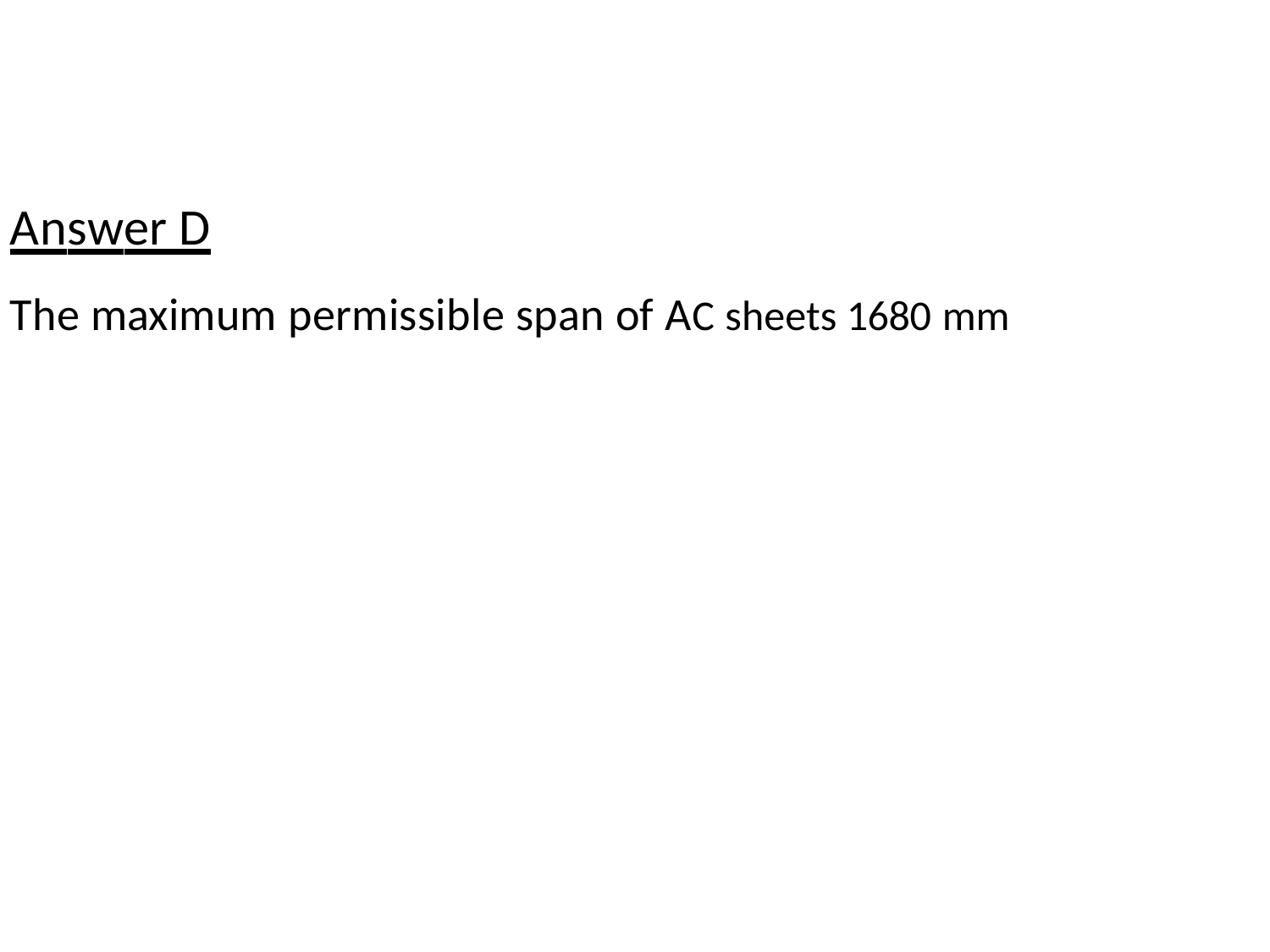

Answer D
The maximum permissible span of AC sheets 1680 mm